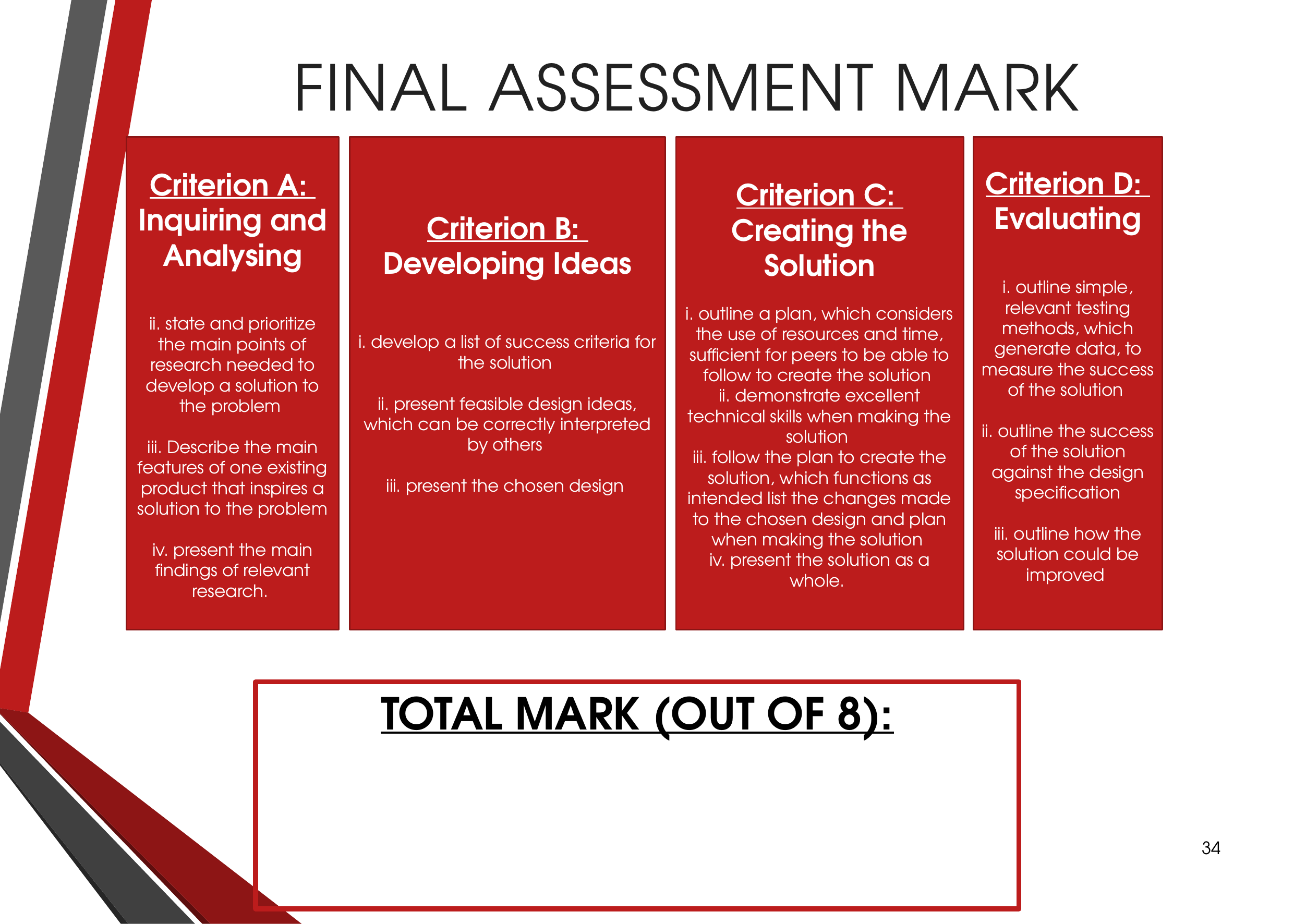

FINAL ASSESSMENT MARK
Criterion A:
Inquiring and Analysing

ii. state and prioritize the main points of research needed to develop a solution to the problem

iii. Describe the main features of one existing product that inspires a solution to the problem

iv. present the main findings of relevant research.
Criterion B:
Developing Ideas

i. develop a list of success criteria for the solution

ii. present feasible design ideas, which can be correctly interpreted by others

iii. present the chosen design

Criterion C:
Creating the Solution

i. outline a plan, which considers the use of resources and time, sufficient for peers to be able to follow to create the solution
ii. demonstrate excellent technical skills when making the solution
iii. follow the plan to create the solution, which functions as intended list the changes made to the chosen design and plan when making the solution
iv. present the solution as a whole.
Criterion D:
Evaluating

i. outline simple, relevant testing methods, which generate data, to measure the success of the solution

ii. outline the success of the solution against the design specification

iii. outline how the solution could be improved

TOTAL MARK (OUT OF 8):

34